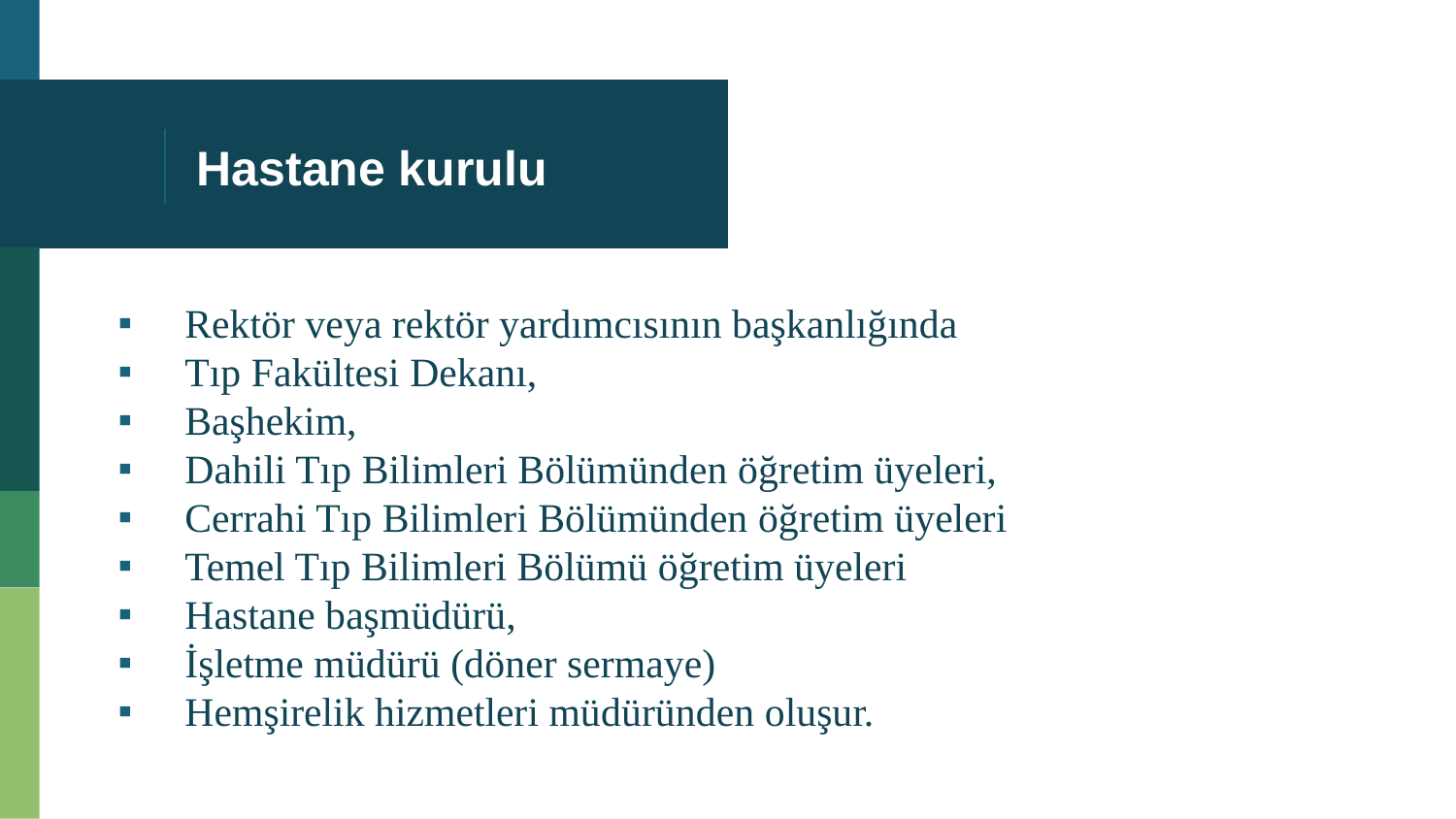

# Hastane kurulu
Rektör veya rektör yardımcısının başkanlığında
Tıp Fakültesi Dekanı,
Başhekim,
Dahili Tıp Bilimleri Bölümünden öğretim üyeleri,
Cerrahi Tıp Bilimleri Bölümünden öğretim üyeleri
Temel Tıp Bilimleri Bölümü öğretim üyeleri
Hastane başmüdürü,
İşletme müdürü (döner sermaye)
Hemşirelik hizmetleri müdüründen oluşur.